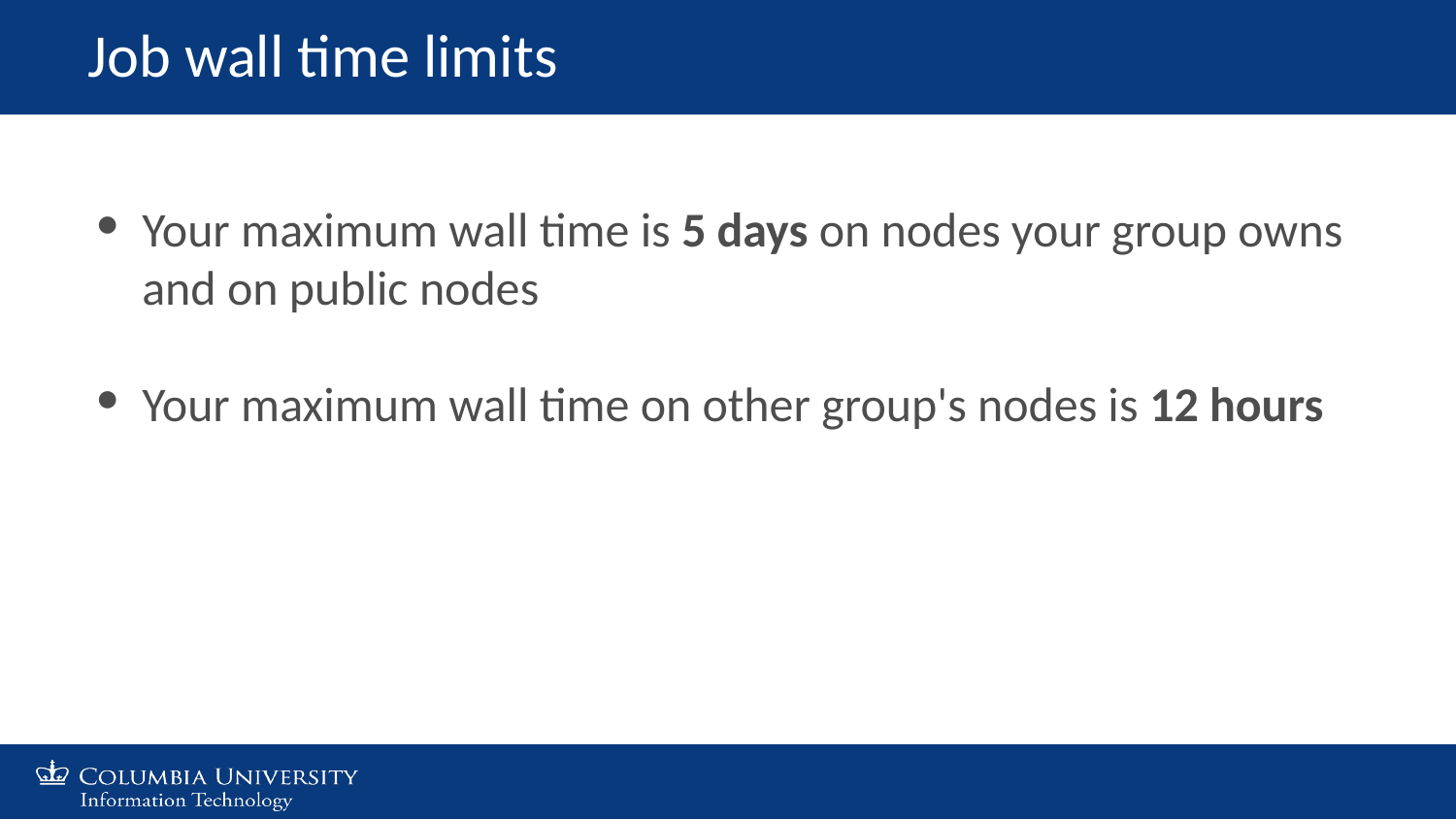

Job wall time limits
Your maximum wall time is 5 days on nodes your group owns and on public nodes

Your maximum wall time on other group's nodes is 12 hours